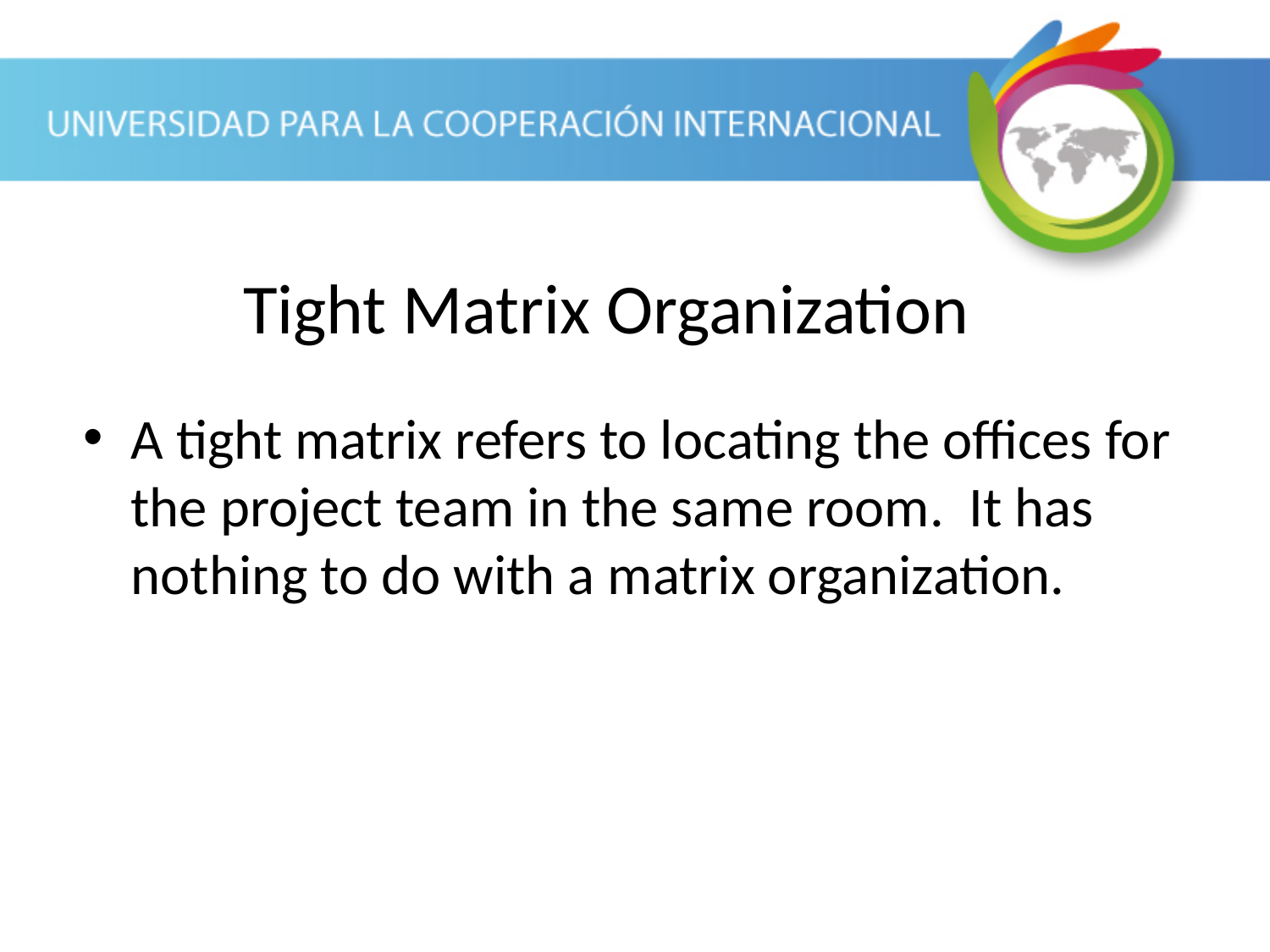

Tight Matrix Organization
A tight matrix refers to locating the offices for the project team in the same room.  It has nothing to do with a matrix organization.